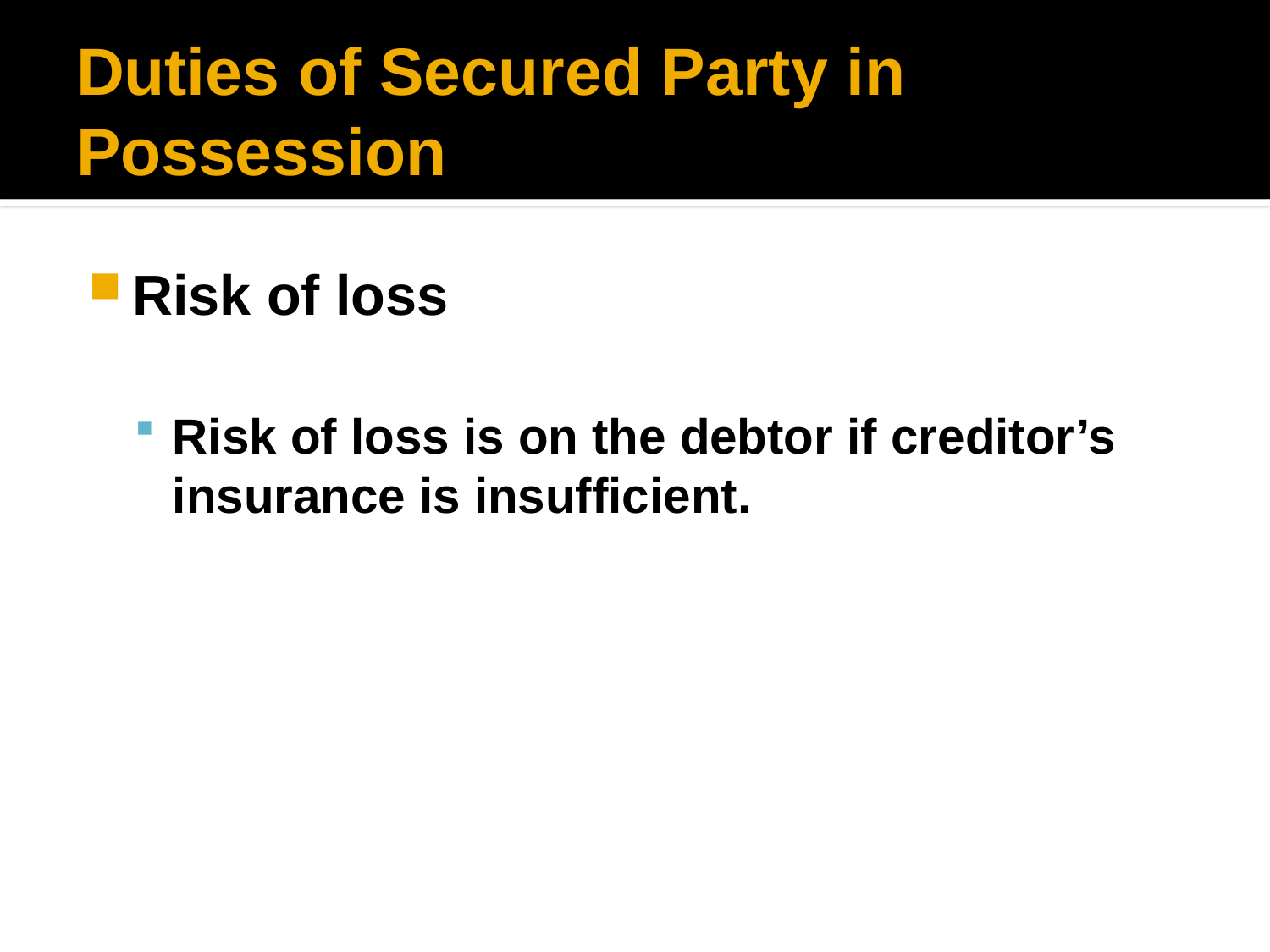

# Duties of Secured Party in Possession
Risk of loss

Risk of loss is on the debtor if creditor’s insurance is insufficient.